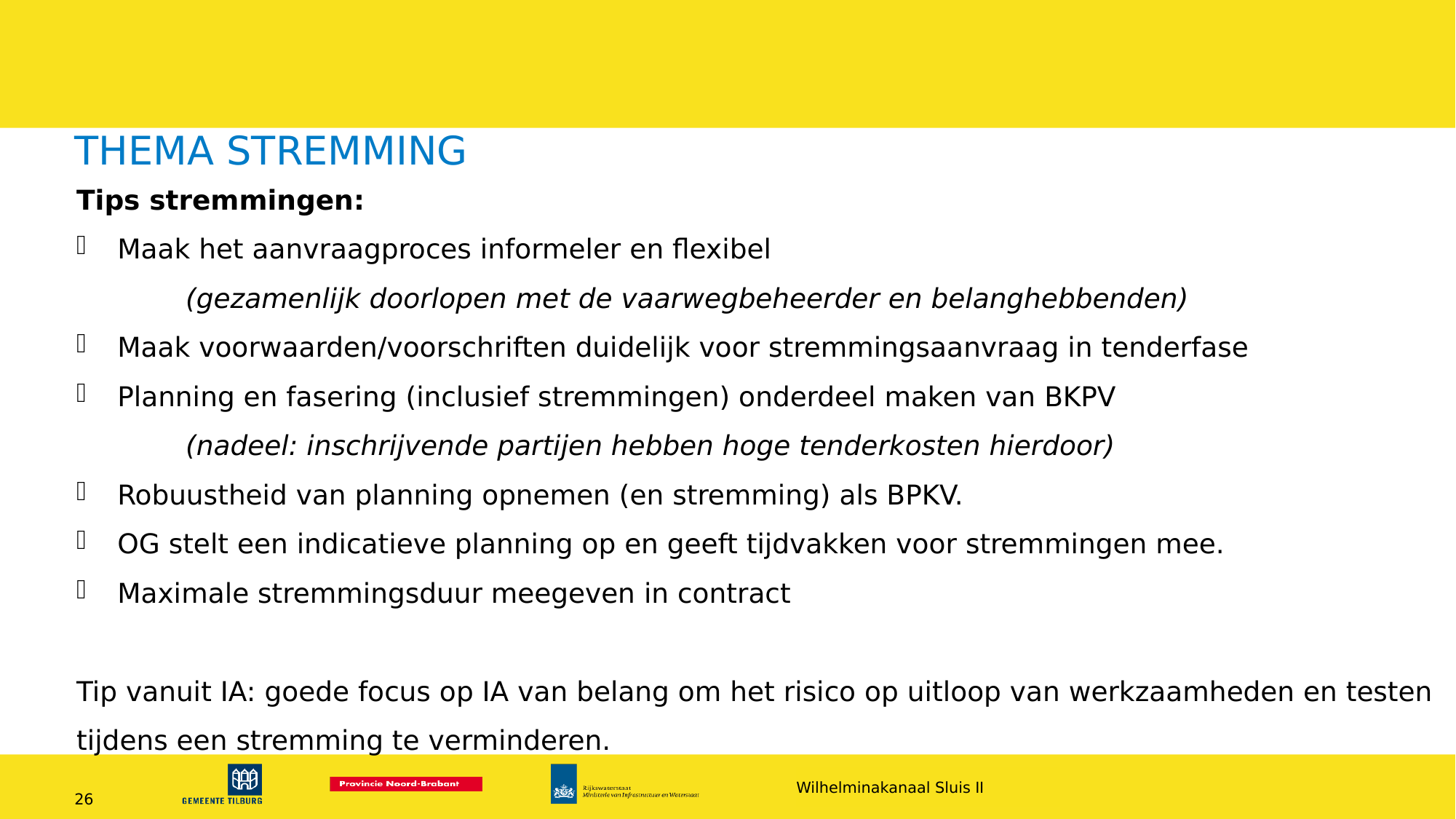

# THEMA STREMMING
Tips stremmingen:
Maak het aanvraagproces informeler en flexibel
	(gezamenlijk doorlopen met de vaarwegbeheerder en belanghebbenden)
Maak voorwaarden/voorschriften duidelijk voor stremmingsaanvraag in tenderfase
Planning en fasering (inclusief stremmingen) onderdeel maken van BKPV
	(nadeel: inschrijvende partijen hebben hoge tenderkosten hierdoor)
Robuustheid van planning opnemen (en stremming) als BPKV.
OG stelt een indicatieve planning op en geeft tijdvakken voor stremmingen mee.
Maximale stremmingsduur meegeven in contract

Tip vanuit IA: goede focus op IA van belang om het risico op uitloop van werkzaamheden en testen tijdens een stremming te verminderen.